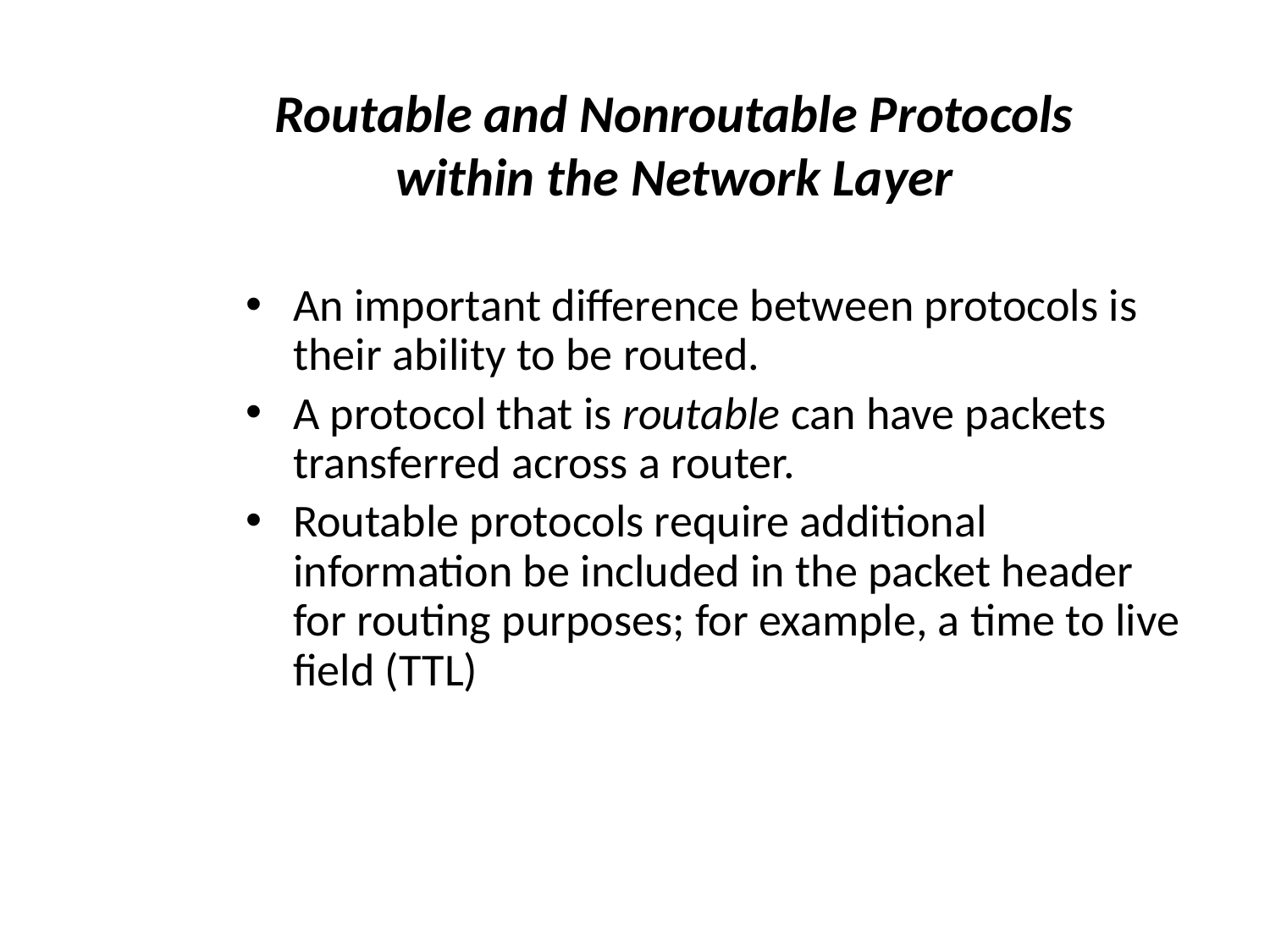

# Routable and Nonroutable Protocols within the Network Layer
An important difference between protocols is their ability to be routed.
A protocol that is routable can have packets transferred across a router.
Routable protocols require additional information be included in the packet header for routing purposes; for example, a time to live field (TTL)